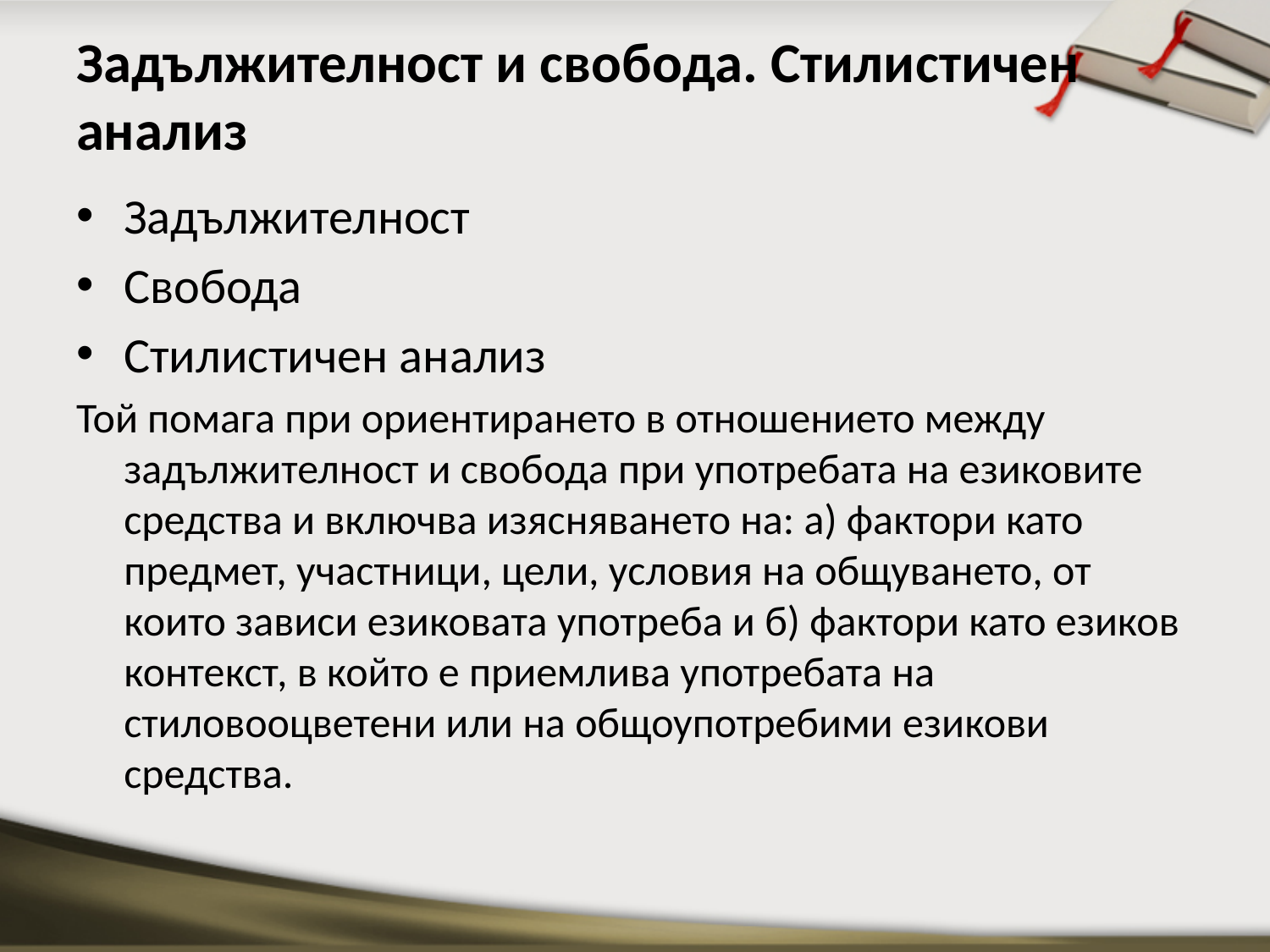

# Задължителност и свобода. Стилистичен анализ
Задължителност
Свобода
Стилистичен анализ
Той помага при ориентирането в отношението между задължителност и свобода при употребата на езиковите средства и включва изясняването на: а) фактори като предмет, участници, цели, условия на общуването, от които зависи езиковата употреба и б) фактори като езиков контекст, в който е приемлива употребата на стиловооцветени или на общоупотребими езикови средства.